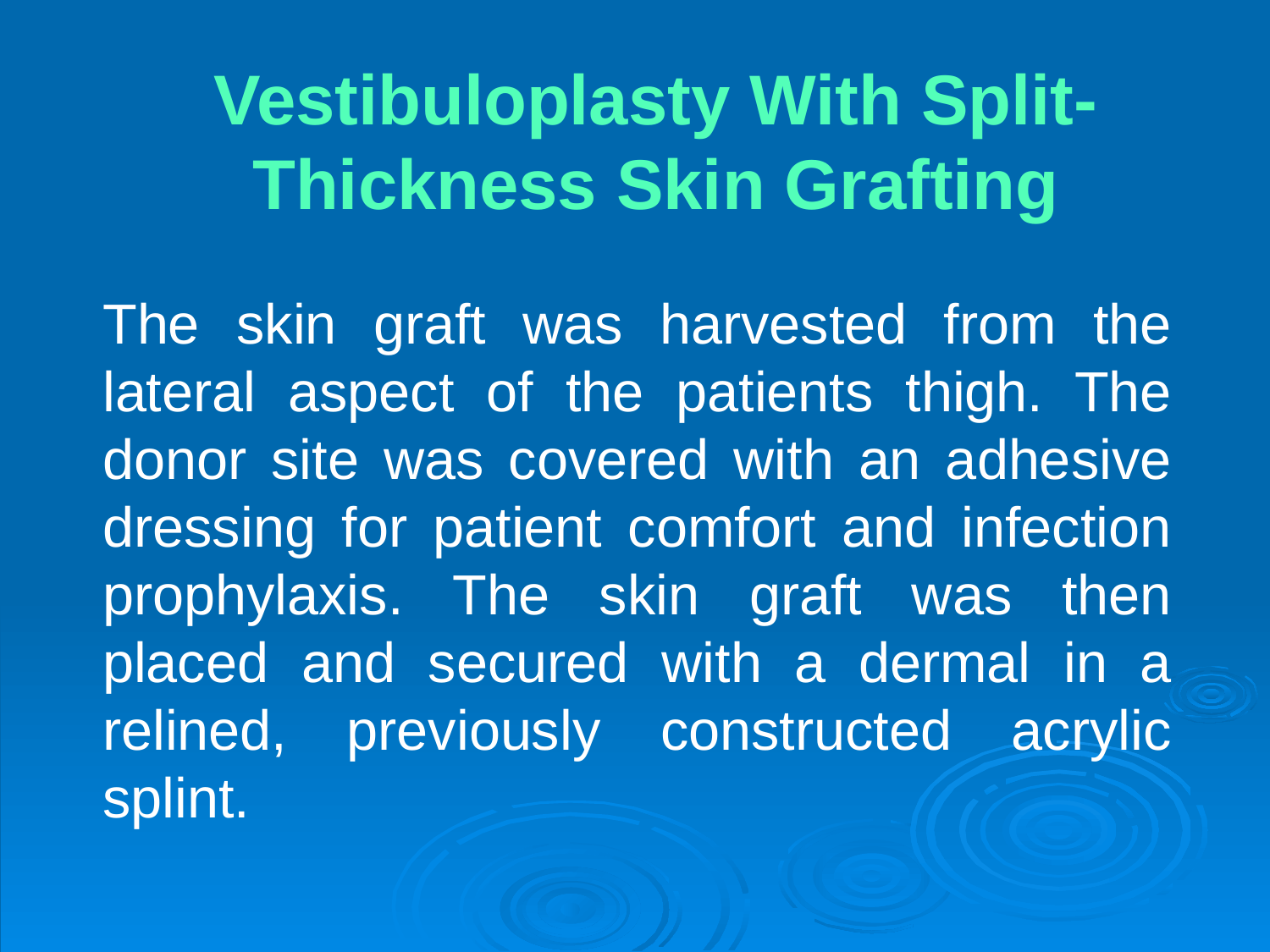

Vestibuloplasty With Split-Thickness Skin Grafting
The skin graft was harvested from the lateral aspect of the patients thigh. The donor site was covered with an adhesive dressing for patient comfort and infection prophylaxis. The skin graft was then placed and secured with a dermal in a relined, previously constructed acrylic splint.